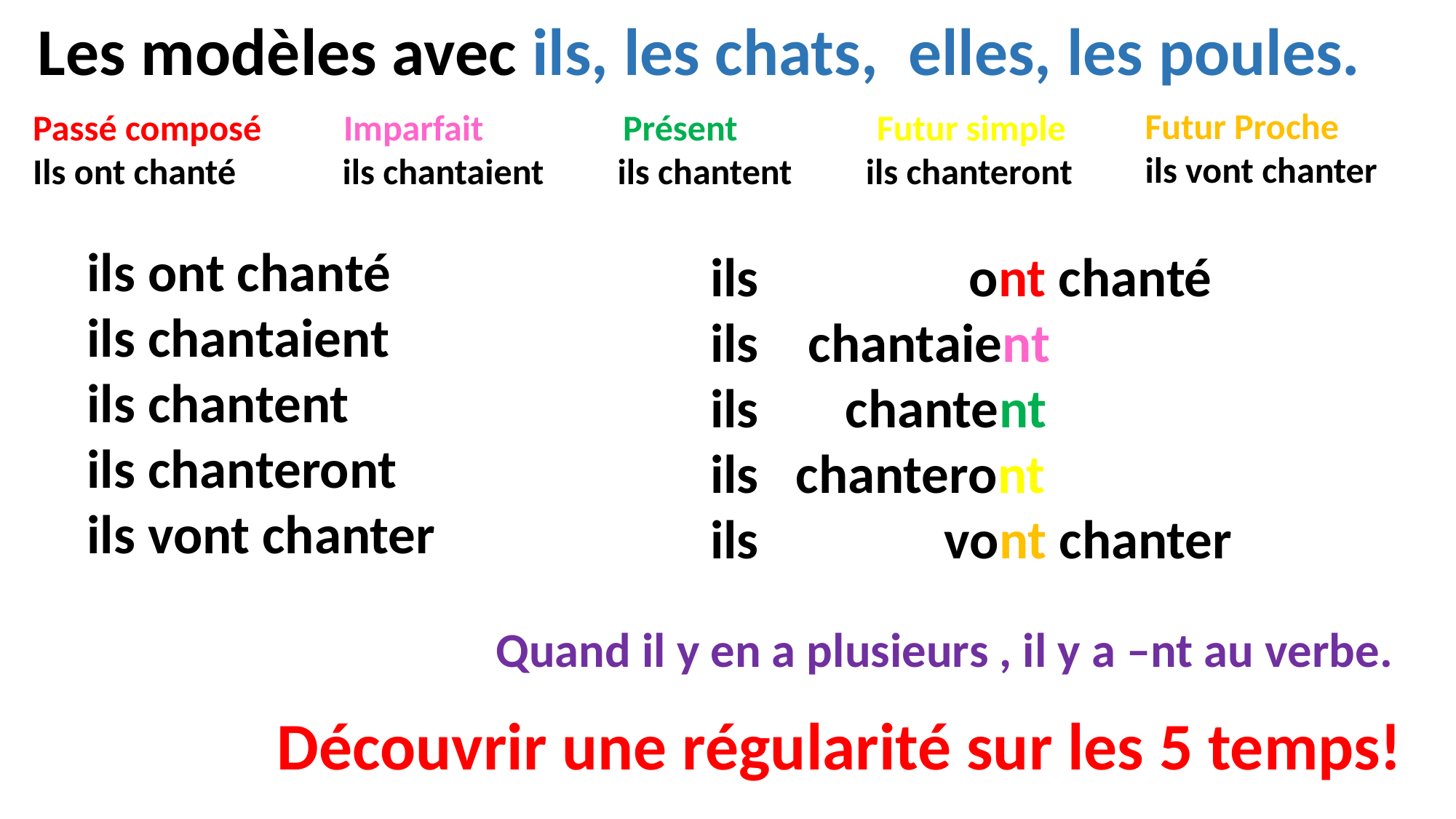

Les modèles avec ils, les chats,  elles, les poules.
Futur Proche
ils vont chanter
Passé composé          Imparfait                 Présent                 Futur simple
Ils ont chanté             ils chantaient         ils chantent         ils chanteront
ils ont chanté
ils chantaient
ils chantent
ils chanteront
ils vont chanter
ils                 ont chanté
ils    chantaient
ils       chantent
ils   chanteront
ils               vont chanter
Quand il y en a plusieurs , il y a –nt au verbe.
Découvrir une régularité sur les 5 temps!